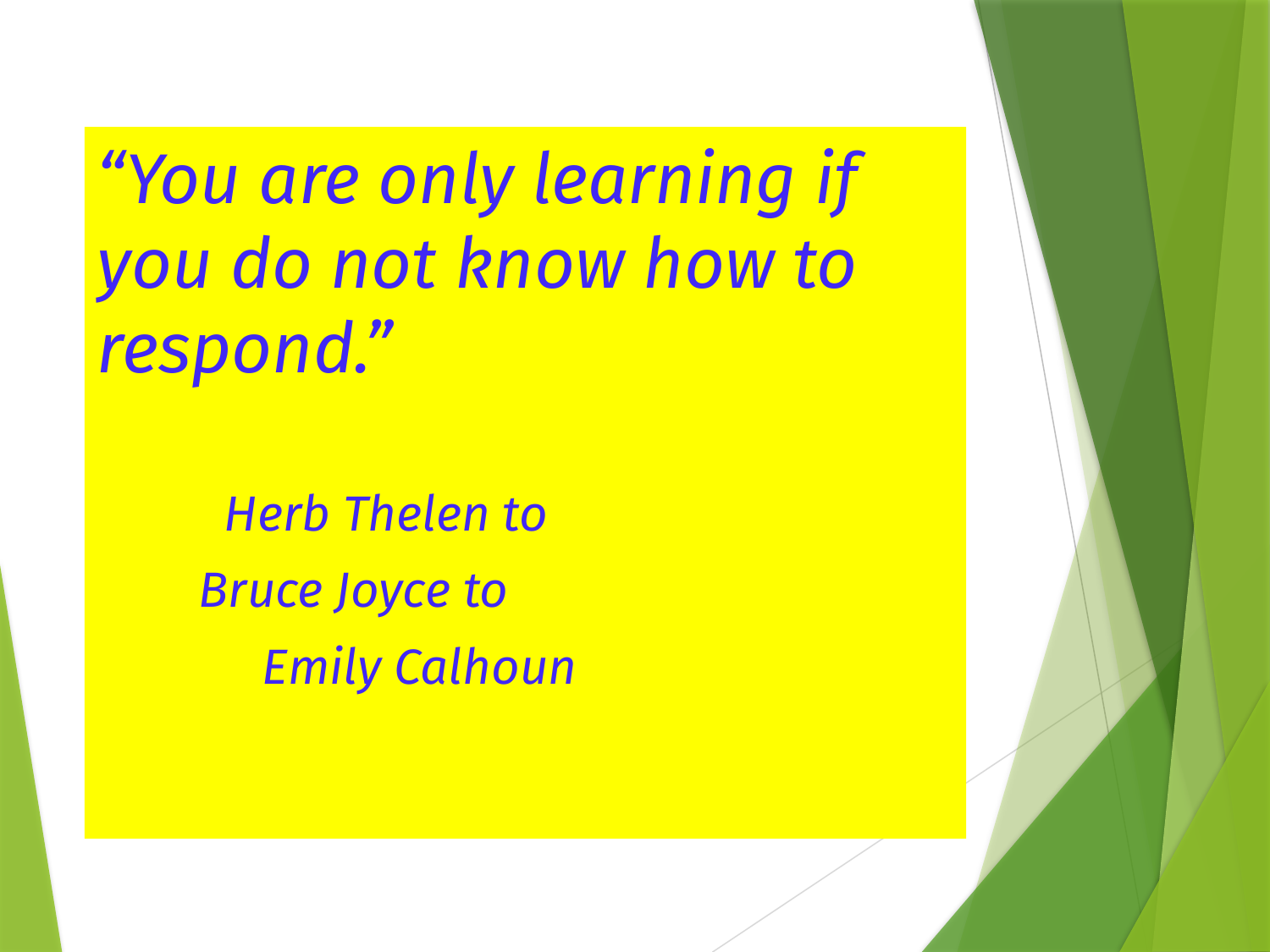

“You are only learning if you do not know how to respond.”

	Herb Thelen to
        Bruce Joyce to
             Emily Calhoun